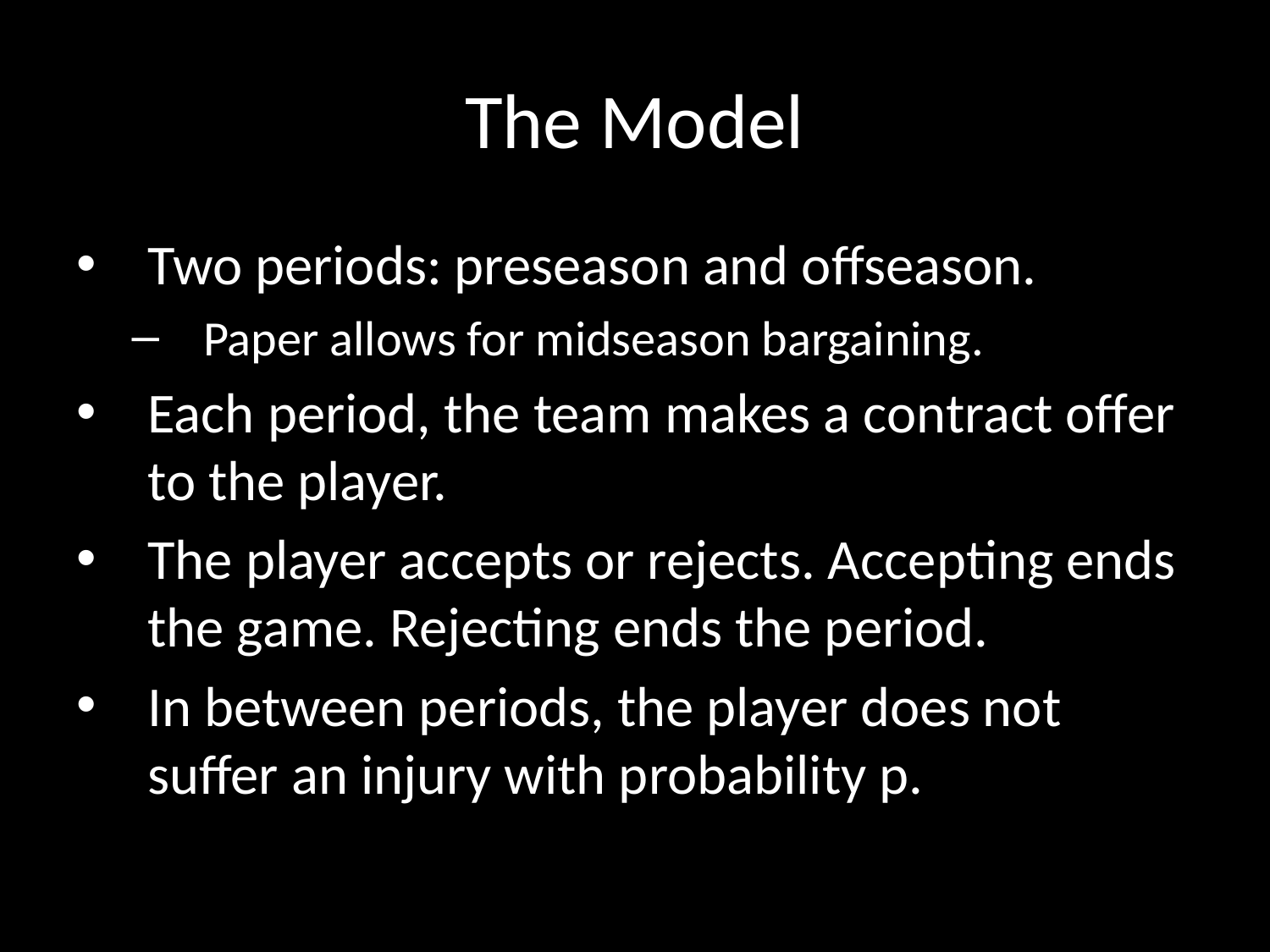

# The Model
Two periods: preseason and offseason.
Paper allows for midseason bargaining.
Each period, the team makes a contract offer to the player.
The player accepts or rejects. Accepting ends the game. Rejecting ends the period.
In between periods, the player does not suffer an injury with probability p.